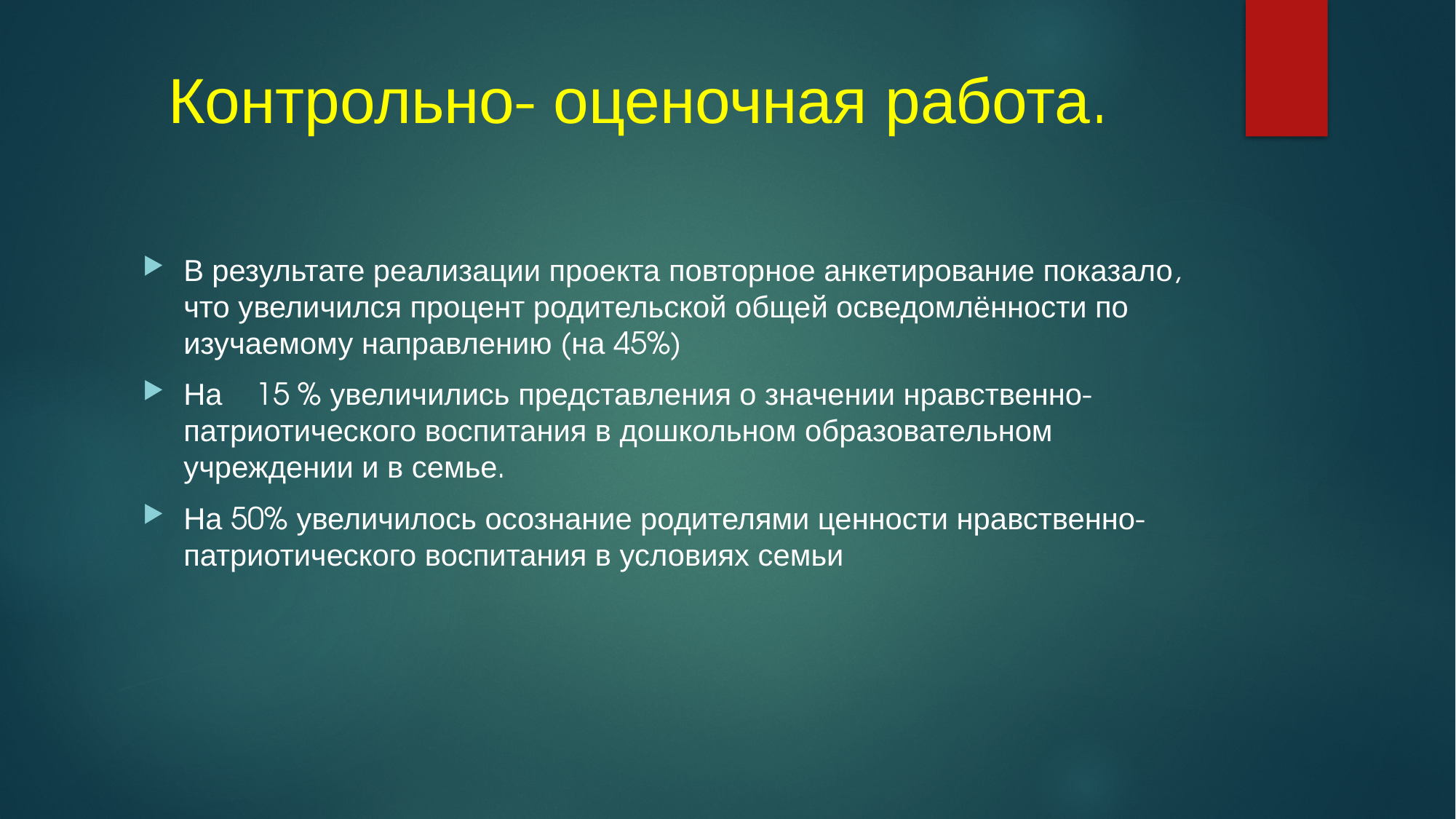

# Контрольно- оценочная работа.
В результате реализации проекта повторное анкетирование показало, что увеличился процент родительской общей осведомлённости по изучаемому направлению (на 45%)
На    15 % увеличились представления о значении нравственно-патриотического воспитания в дошкольном образовательном учреждении и в семье.
На 50% увеличилось осознание родителями ценности нравственно-патриотического воспитания в условиях семьи